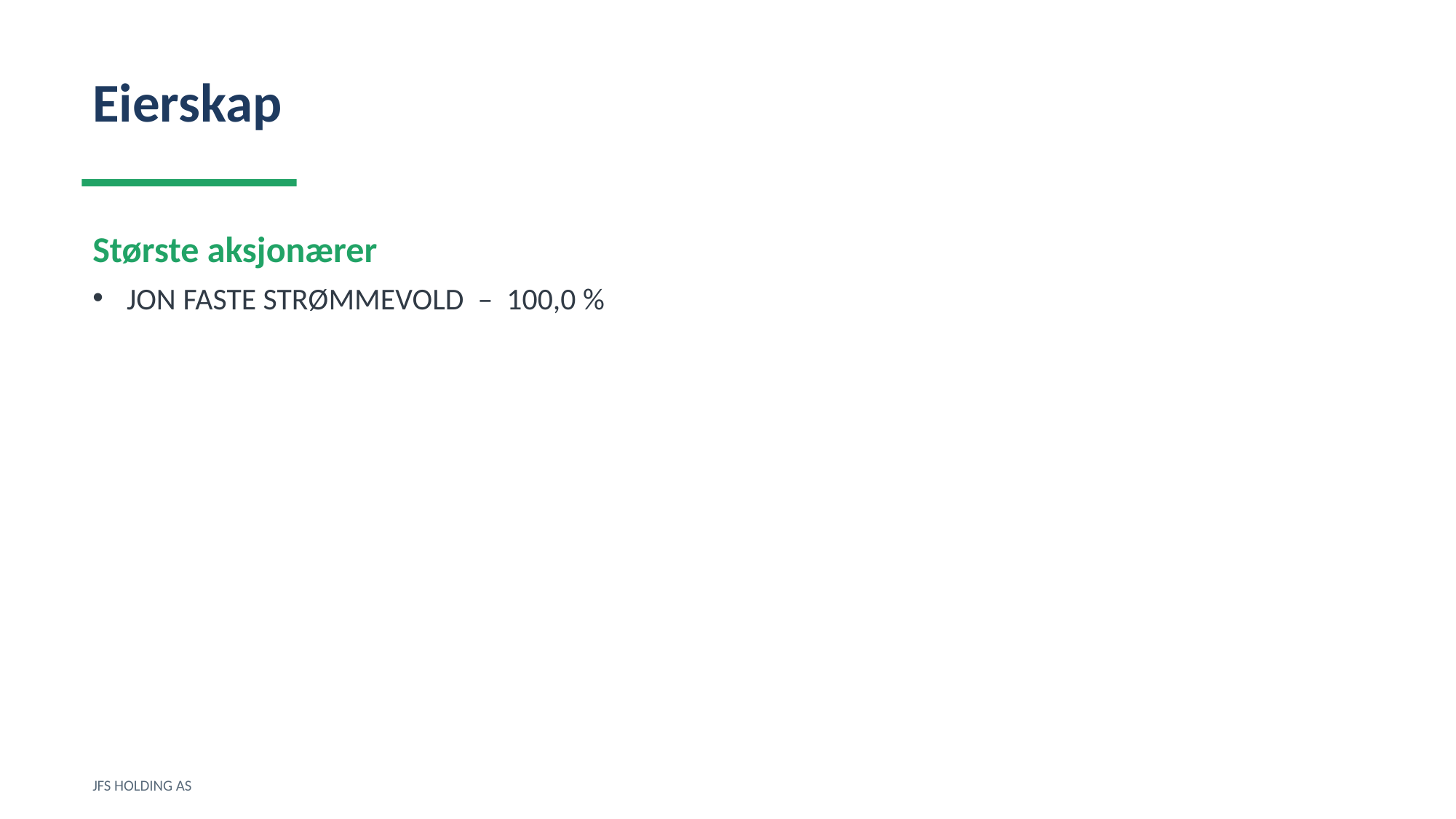

Eierskap

Største aksjonærer
JON FASTE STRØMMEVOLD  –  100,0 %
JFS HOLDING AS